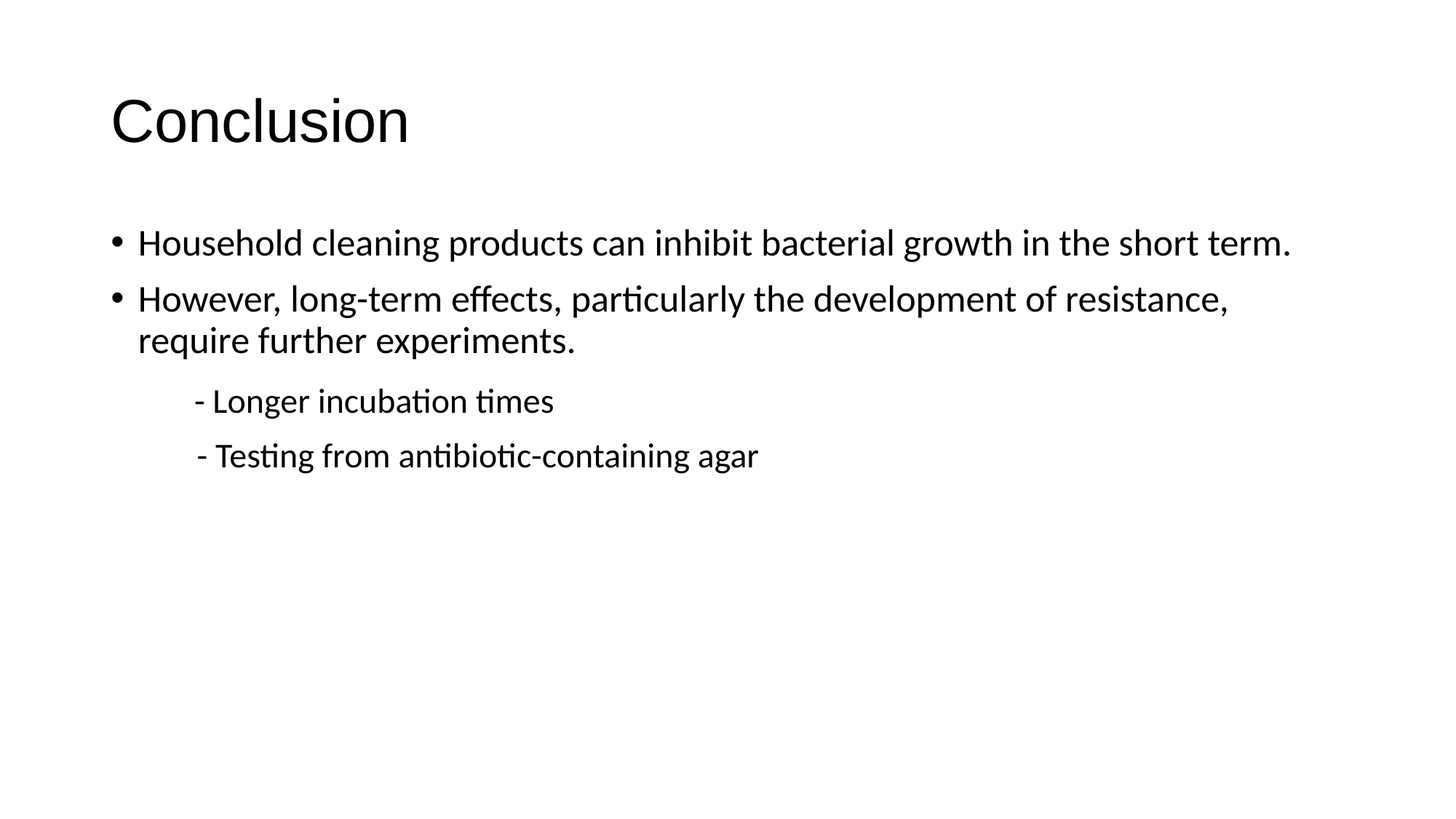

# Conclusion
Household cleaning products can inhibit bacterial growth in the short term.
However, long-term effects, particularly the development of resistance, require further experiments.
          - Longer incubation times
           - Testing from antibiotic-containing agar